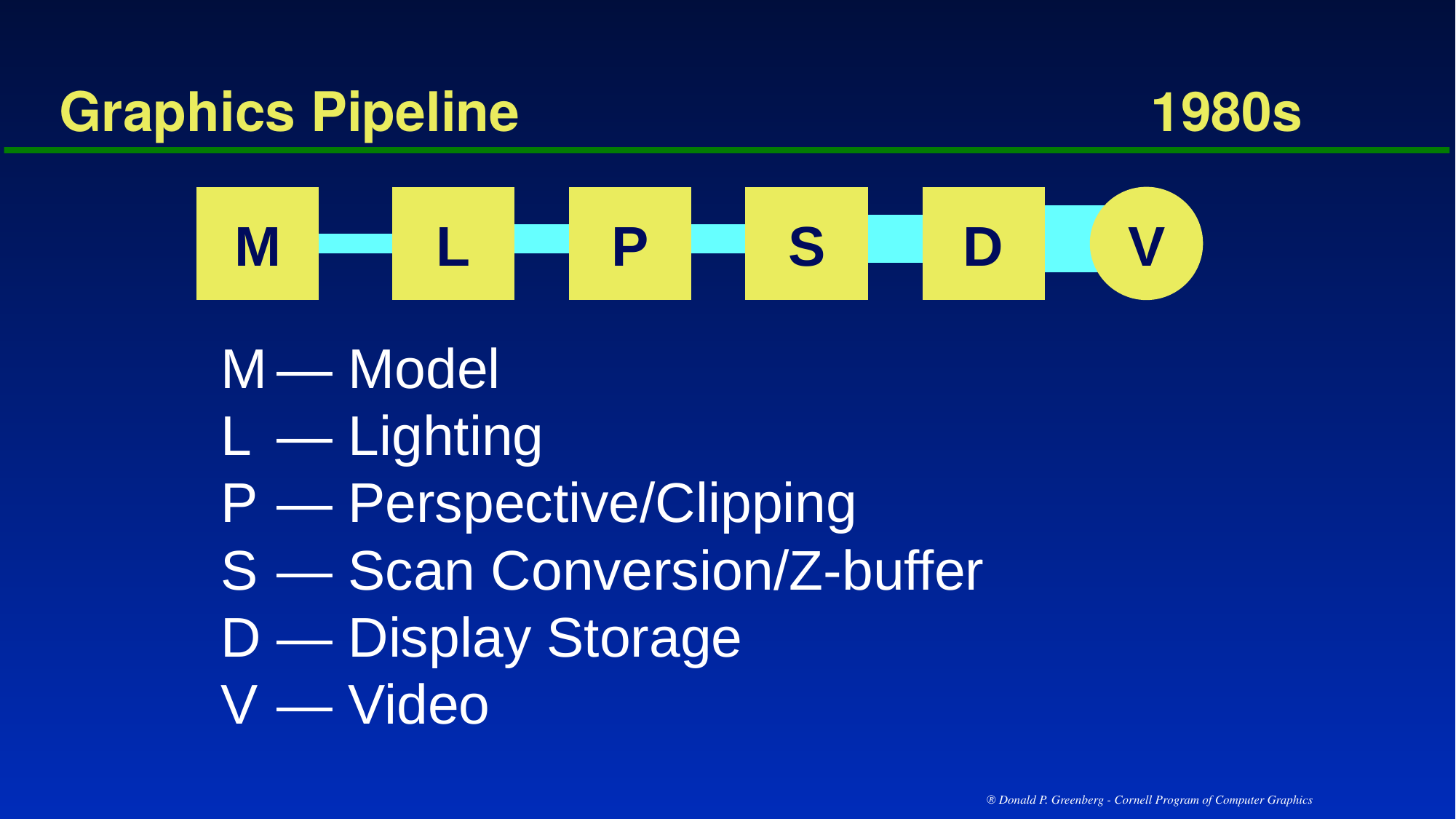

# Graphics Pipeline						1980s
M
L
P
S
D
V

M	— Model
L	— Lighting
P	— Perspective/Clipping
S	— Scan Conversion/Z-buffer
D	— Display Storage
V	— Video
® Donald P. Greenberg - Cornell Program of Computer Graphics